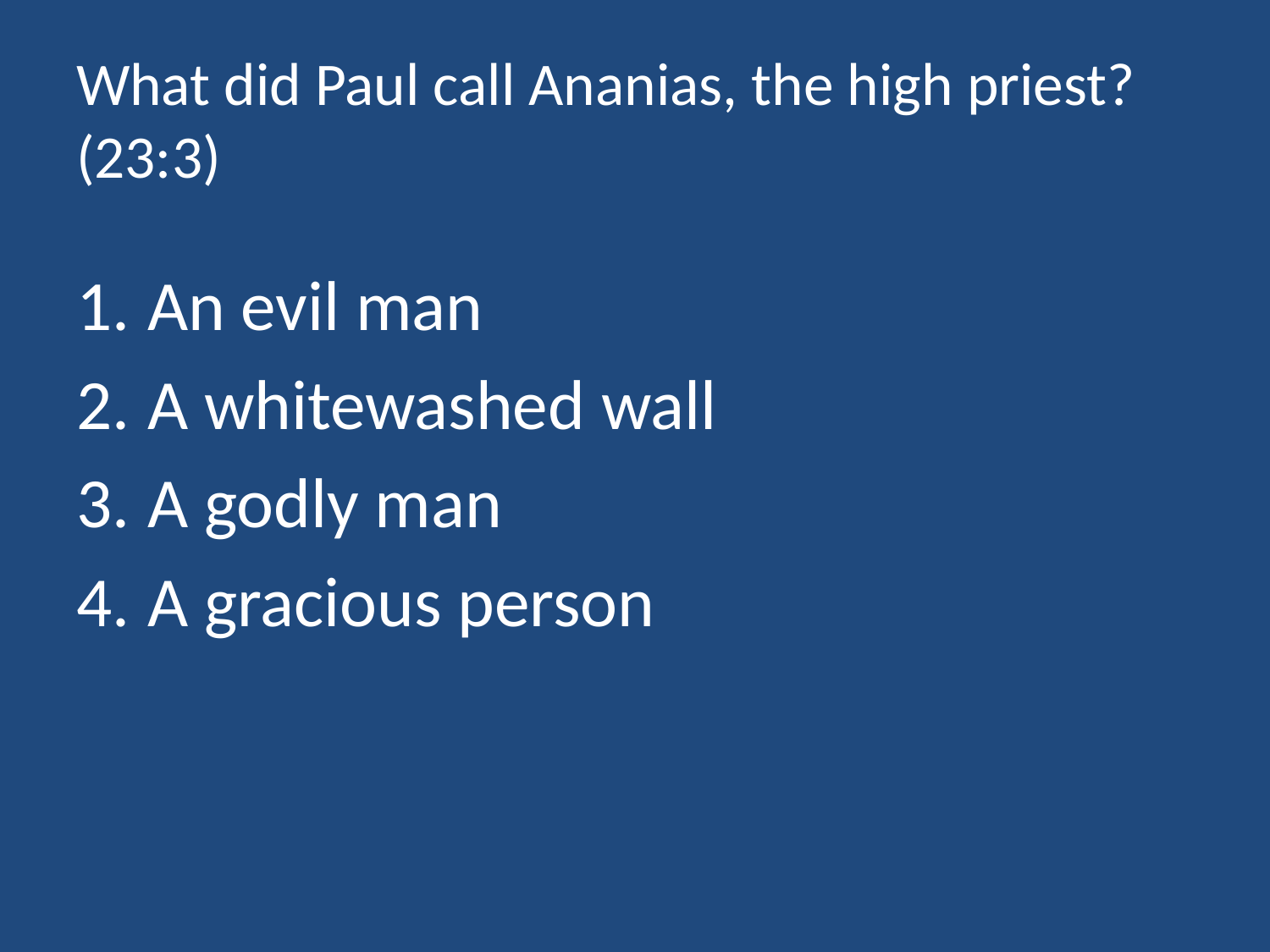

# What did Paul call Ananias, the high priest?  (23:3)
An evil man
A whitewashed wall
A godly man
A gracious person